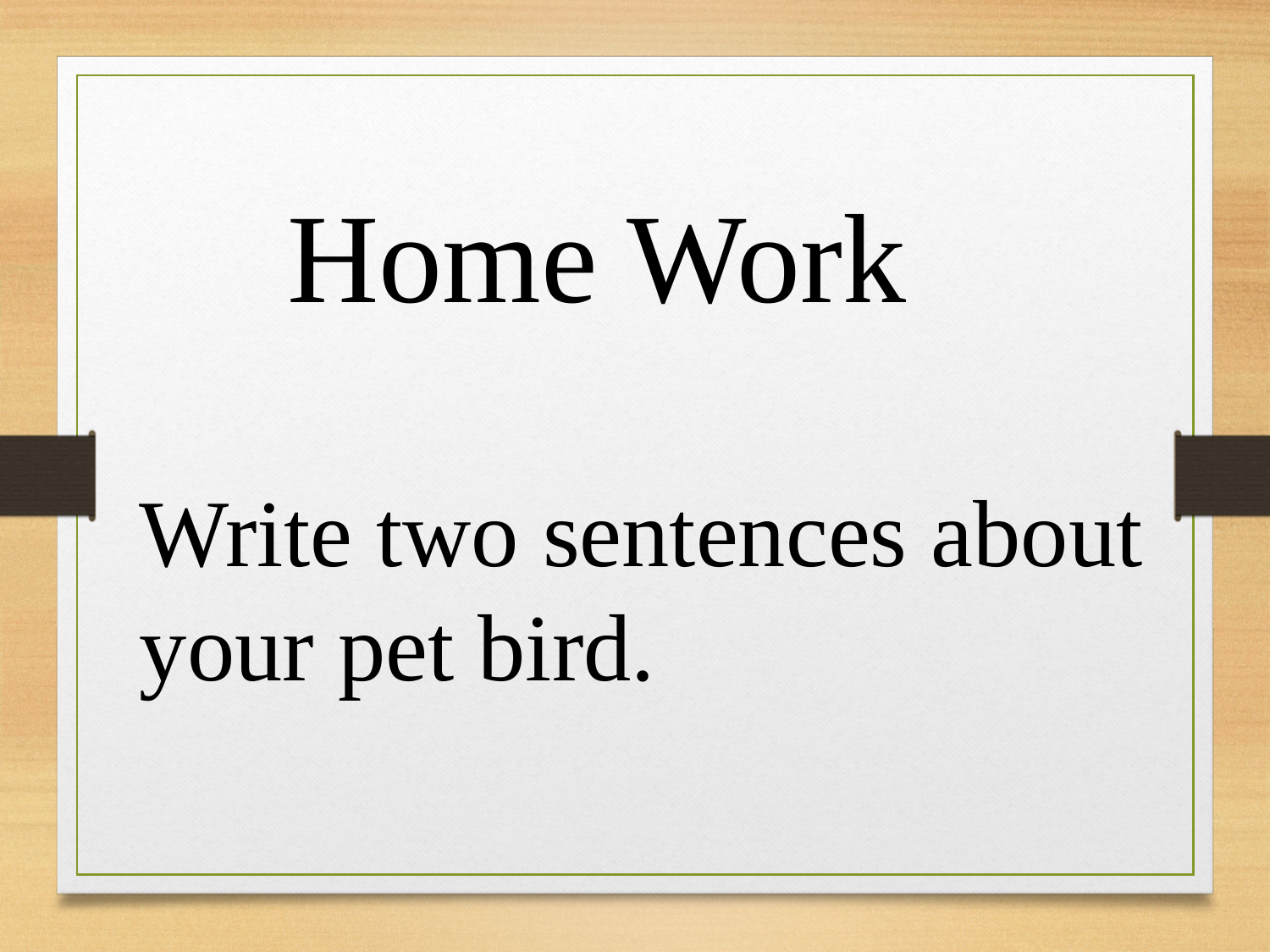

Home Work
Write two sentences about your pet bird.